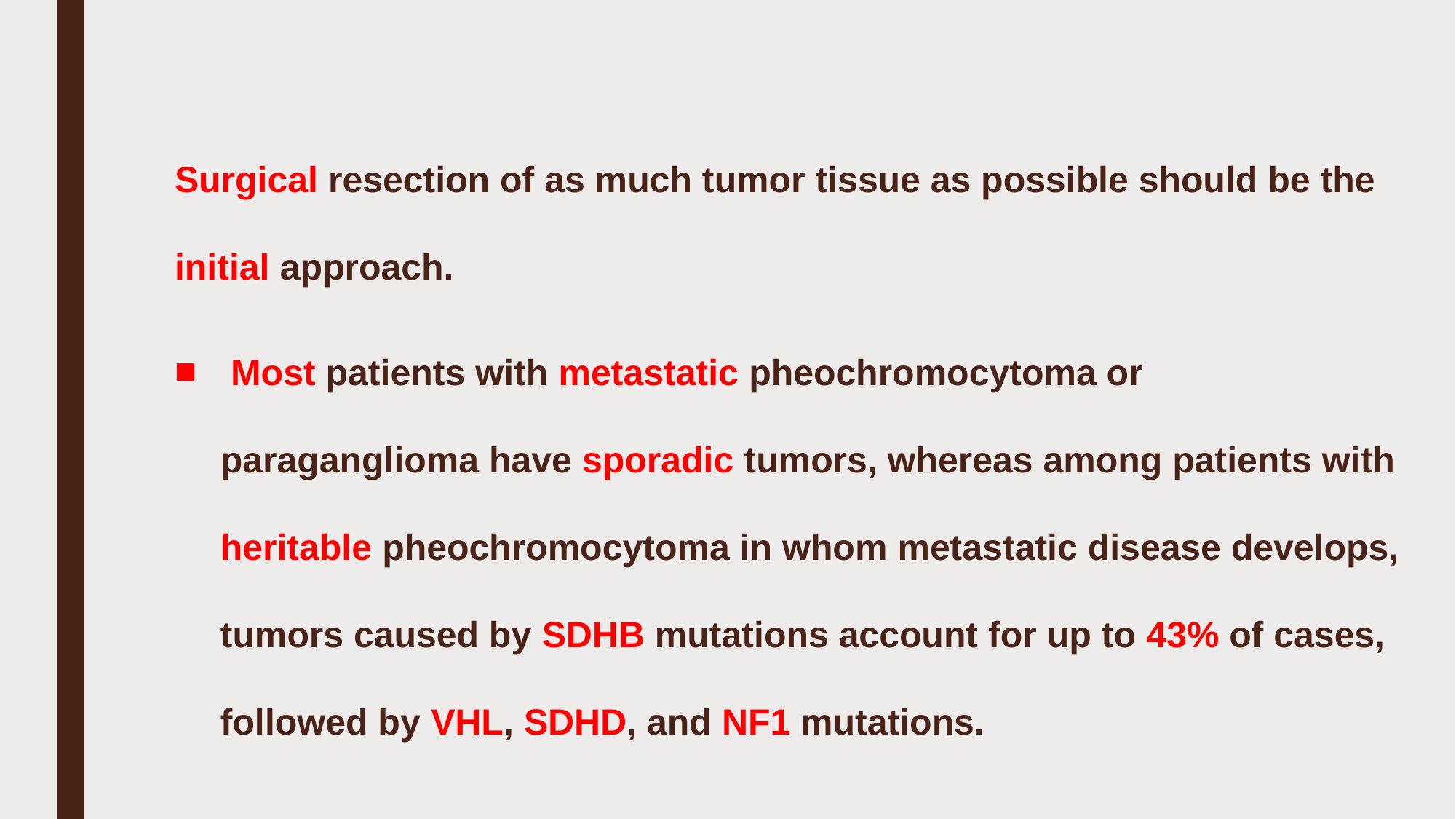

#
Surgical resection of as much tumor tissue as possible should be the initial approach.
 Most patients with metastatic pheochromocytoma or paraganglioma have sporadic tumors, whereas among patients with heritable pheochromocytoma in whom metastatic disease develops, tumors caused by SDHB mutations account for up to 43% of cases, followed by VHL, SDHD, and NF1 mutations.